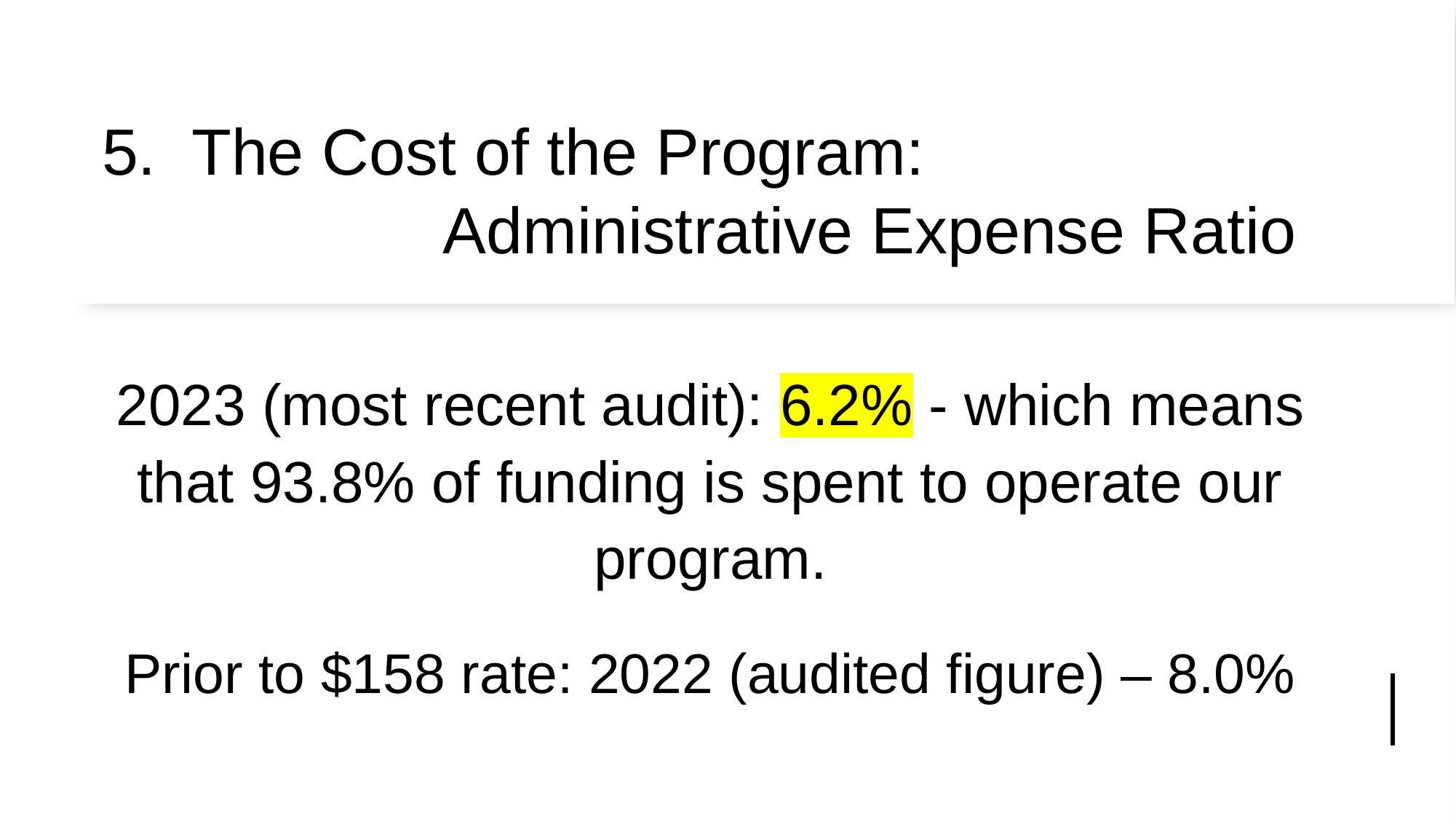

# 5.  The Cost of the Program: Administrative Expense Ratio

2023 (most recent audit): 6.2% - which means that 93.8% of funding is spent to operate our program.

Prior to $158 rate: 2022 (audited figure) – 8.0%